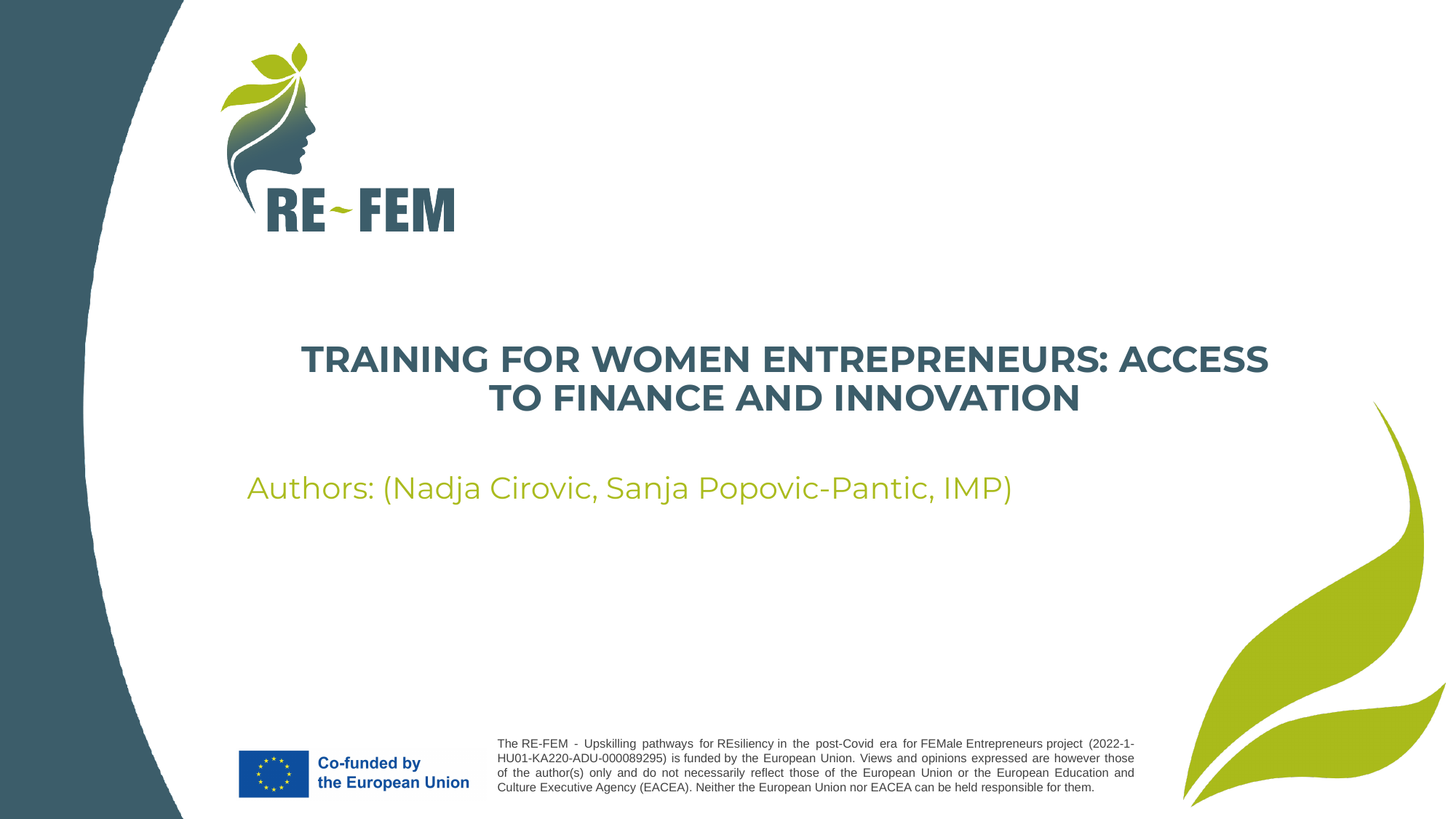

# TRAINING FOR WOMEN ENTREPRENEURS: ACCESS TO FINANCE AND INNOVATION
Authors: (Nadja Cirovic, Sanja Popovic-Pantic, IMP)